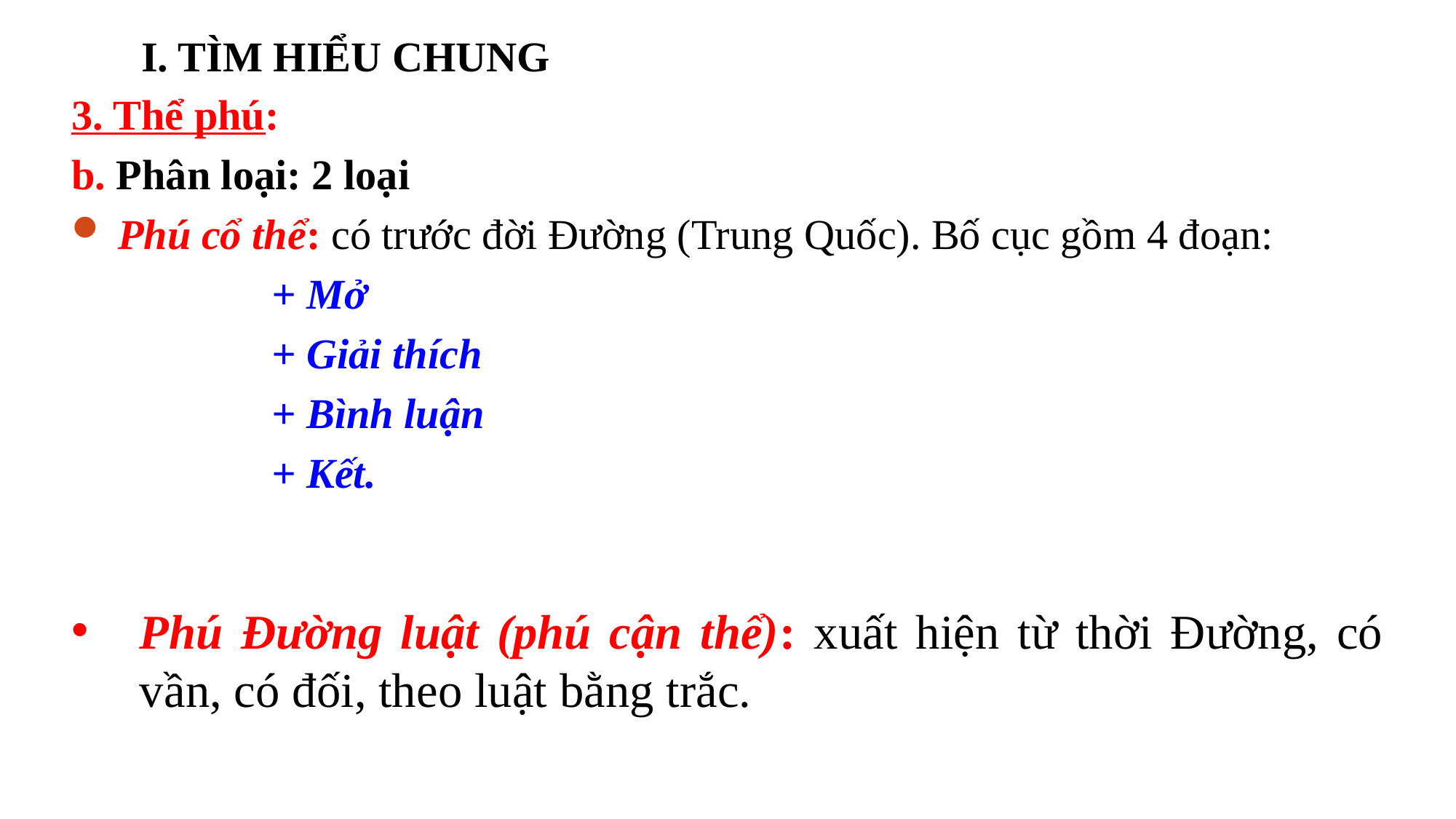

I. TÌM HIỂU CHUNG
3. Thể phú:
b. Phân loại: 2 loại
 Phú cổ thể: có trước đời Đường (Trung Quốc). Bố cục gồm 4 đoạn:
                   + Mở
                   + Giải thích
                   + Bình luận
                   + Kết.

Phú Đường luật (phú cận thể): xuất hiện từ thời Đường, có vần, có đối, theo luật bằng trắc.